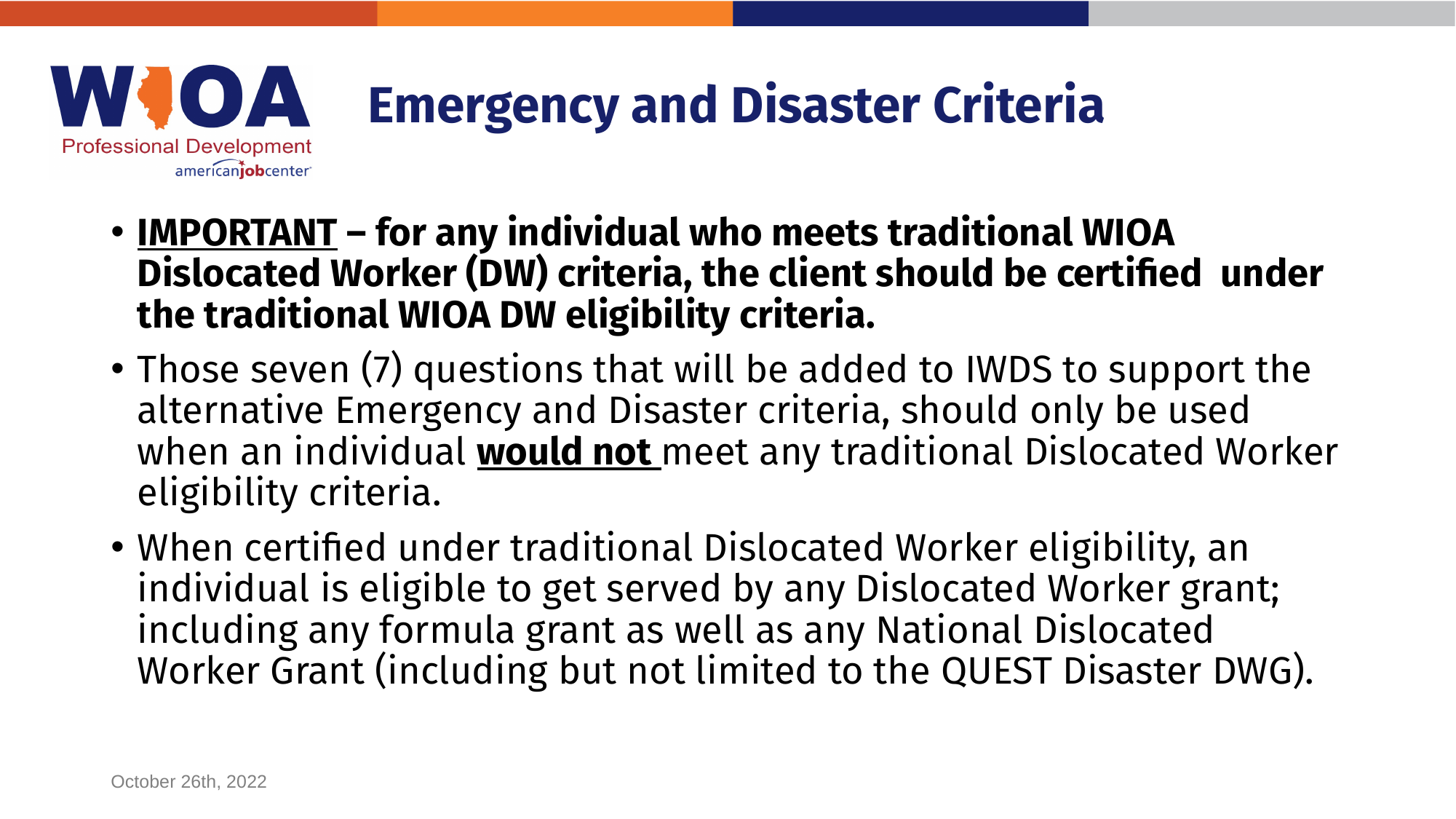

# Emergency and Disaster Criteria
IMPORTANT – for any individual who meets traditional WIOA Dislocated Worker (DW) criteria, the client should be certified  under the traditional WIOA DW eligibility criteria.
Those seven (7) questions that will be added to IWDS to support the alternative Emergency and Disaster criteria, should only be used when an individual would not meet any traditional Dislocated Worker eligibility criteria.
When certified under traditional Dislocated Worker eligibility, an individual is eligible to get served by any Dislocated Worker grant; including any formula grant as well as any National Dislocated Worker Grant (including but not limited to the QUEST Disaster DWG).
October 26th, 2022